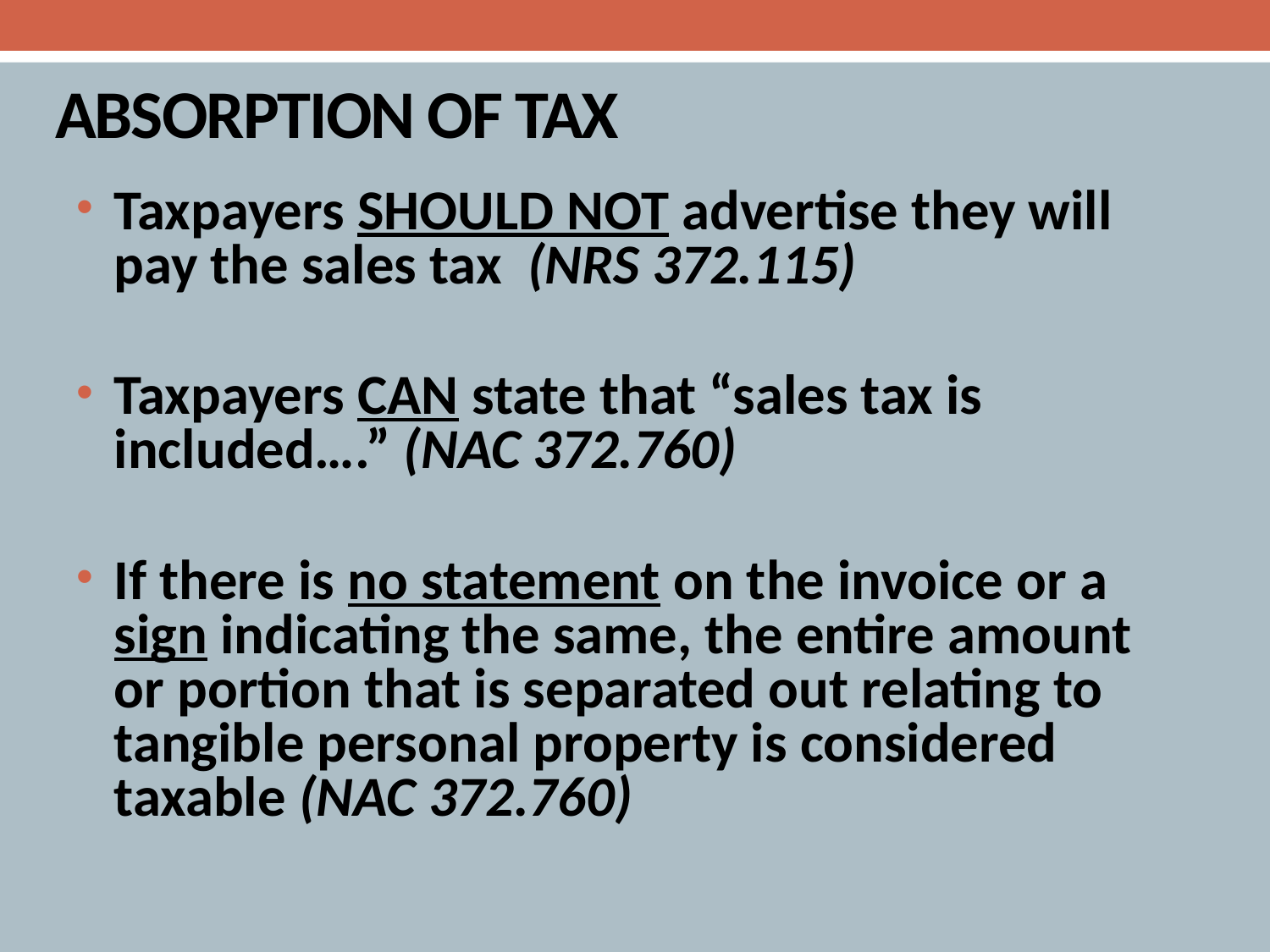

# ABSORPTION OF TAX
Taxpayers SHOULD NOT advertise they will pay the sales tax  (NRS 372.115)

Taxpayers CAN state that “sales tax is included….” (NAC 372.760)

If there is no statement on the invoice or a sign indicating the same, the entire amount or portion that is separated out relating to tangible personal property is considered taxable (NAC 372.760)